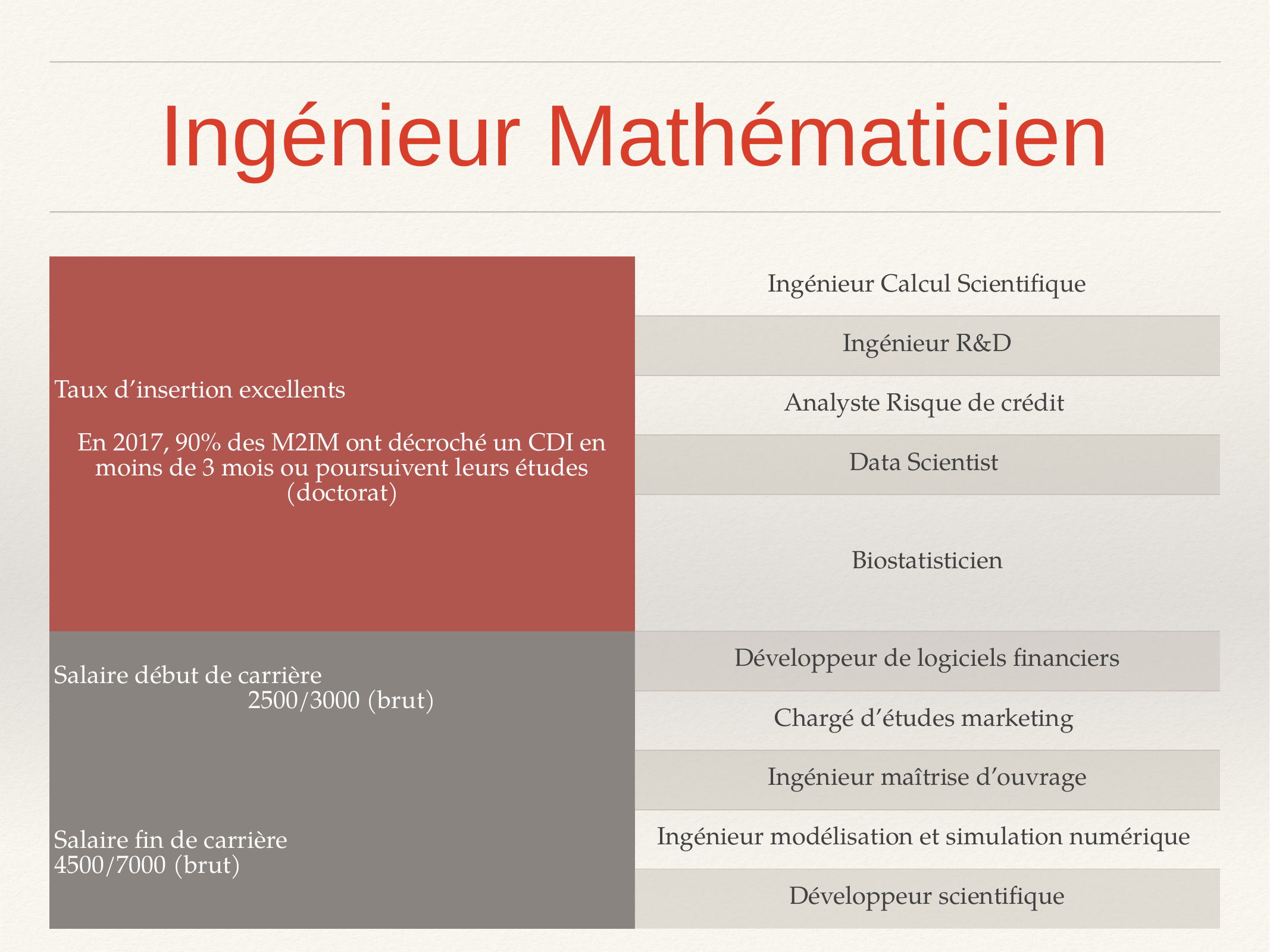

# Ingénieur Mathématicien
| Taux d’insertion excellents En 2017, 90% des M2IM ont décroché un CDI en moins de 3 mois ou poursuivent leurs études (doctorat) | Ingénieur Calcul Scientifique |
| --- | --- |
|  | Ingénieur R&D |
|  | Analyste Risque de crédit |
|  | Data Scientist |
|  | Biostatisticien |
| Salaire début de carrière 2500/3000 (brut) | Développeur de logiciels financiers |
|  | Chargé d’études marketing |
|  | Ingénieur maîtrise d’ouvrage |
| Salaire fin de carrière 4500/7000 (brut) | Ingénieur modélisation et simulation numérique |
|  | Développeur scientifique |